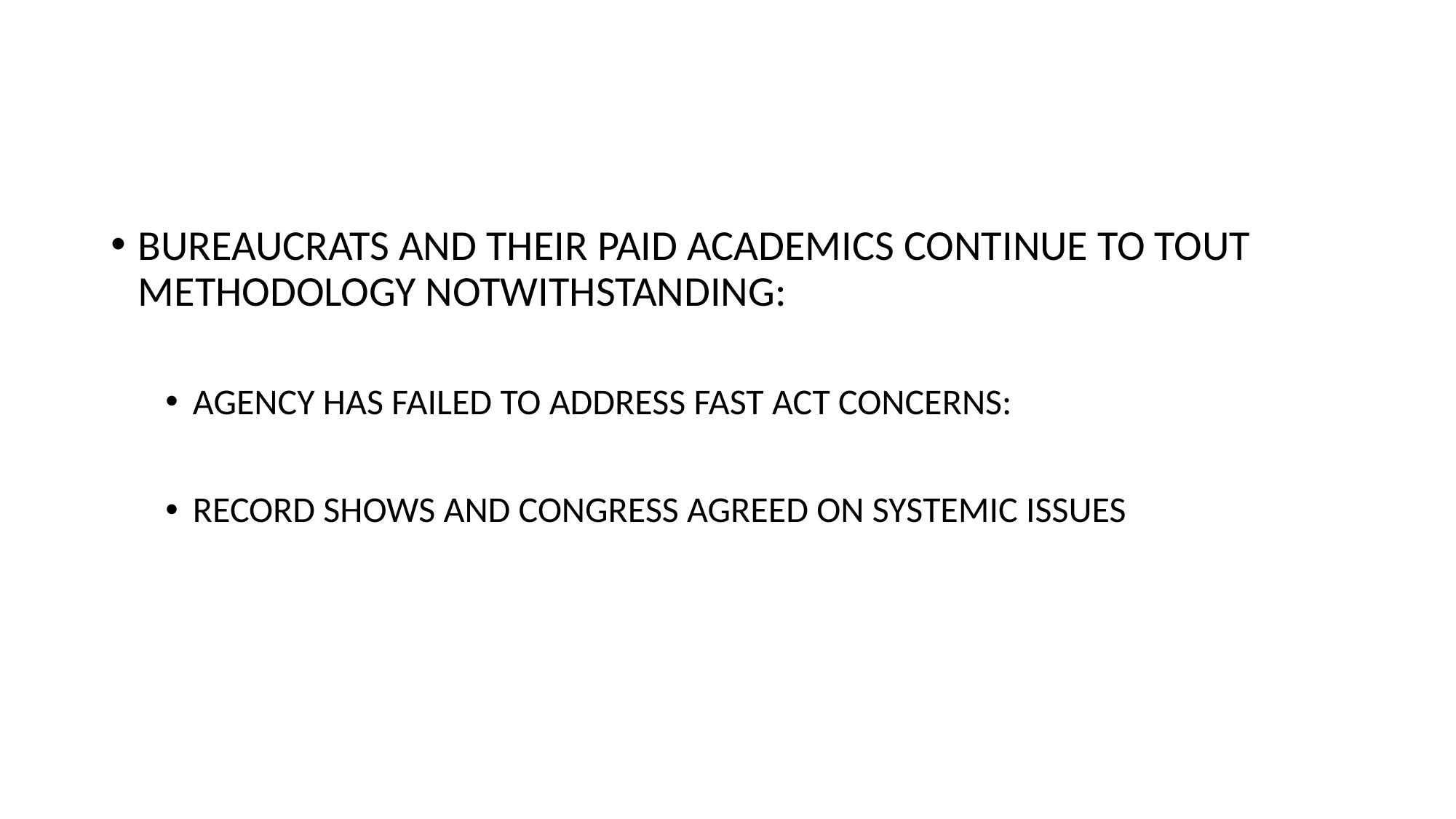

#
BUREAUCRATS AND THEIR PAID ACADEMICS CONTINUE TO TOUT METHODOLOGY NOTWITHSTANDING:

AGENCY HAS FAILED TO ADDRESS FAST ACT CONCERNS:

RECORD SHOWS AND CONGRESS AGREED ON SYSTEMIC ISSUES

9